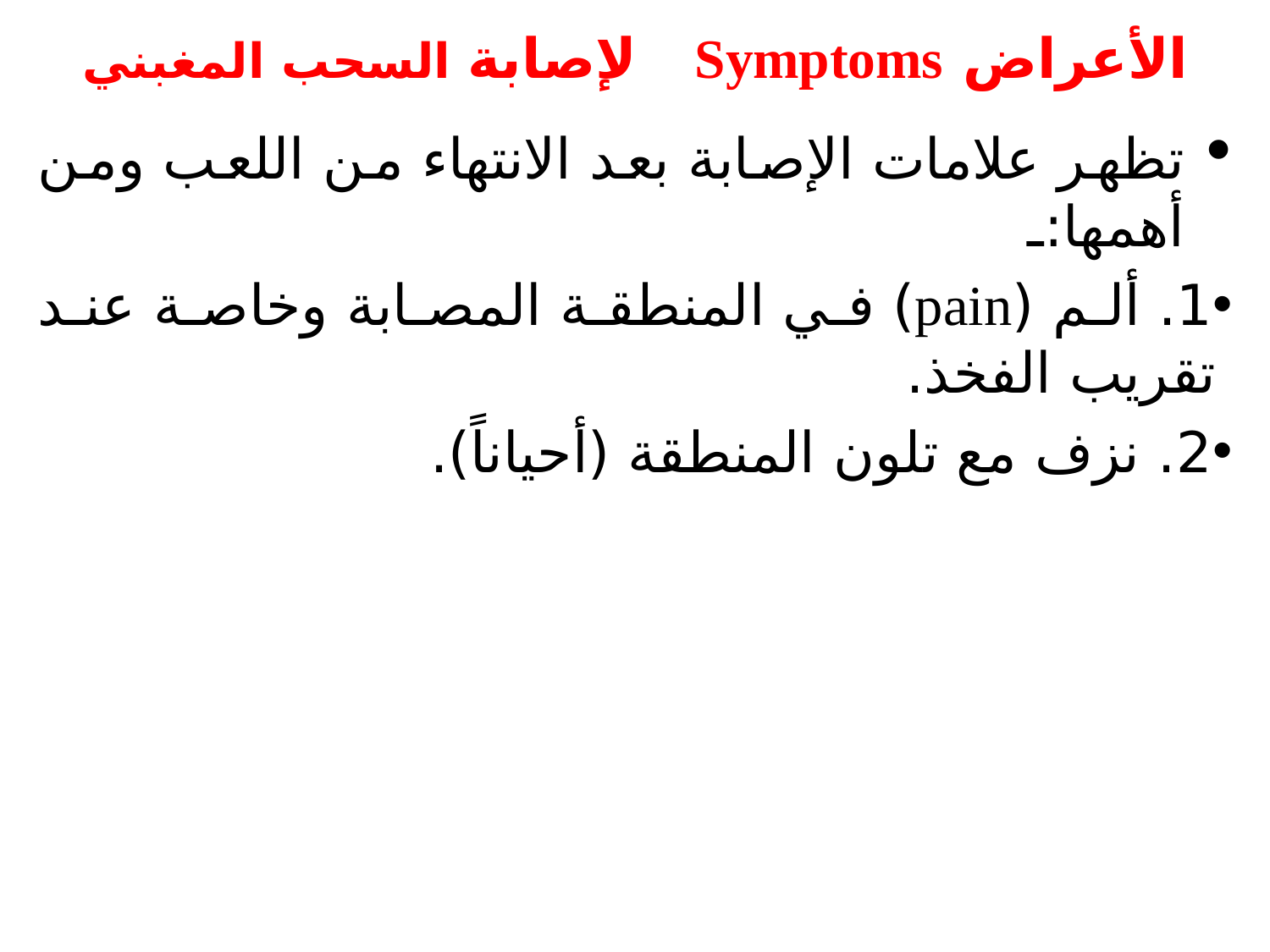

# الأعراض Symptoms   لإصابة السحب المغبني
تظهر علامات الإصابة بعد الانتهاء من اللعب ومن أهمها:ـ
1. ألم (pain) في المنطقة المصابة وخاصة عند تقريب الفخذ.
2. نزف مع تلون المنطقة (أحياناً).